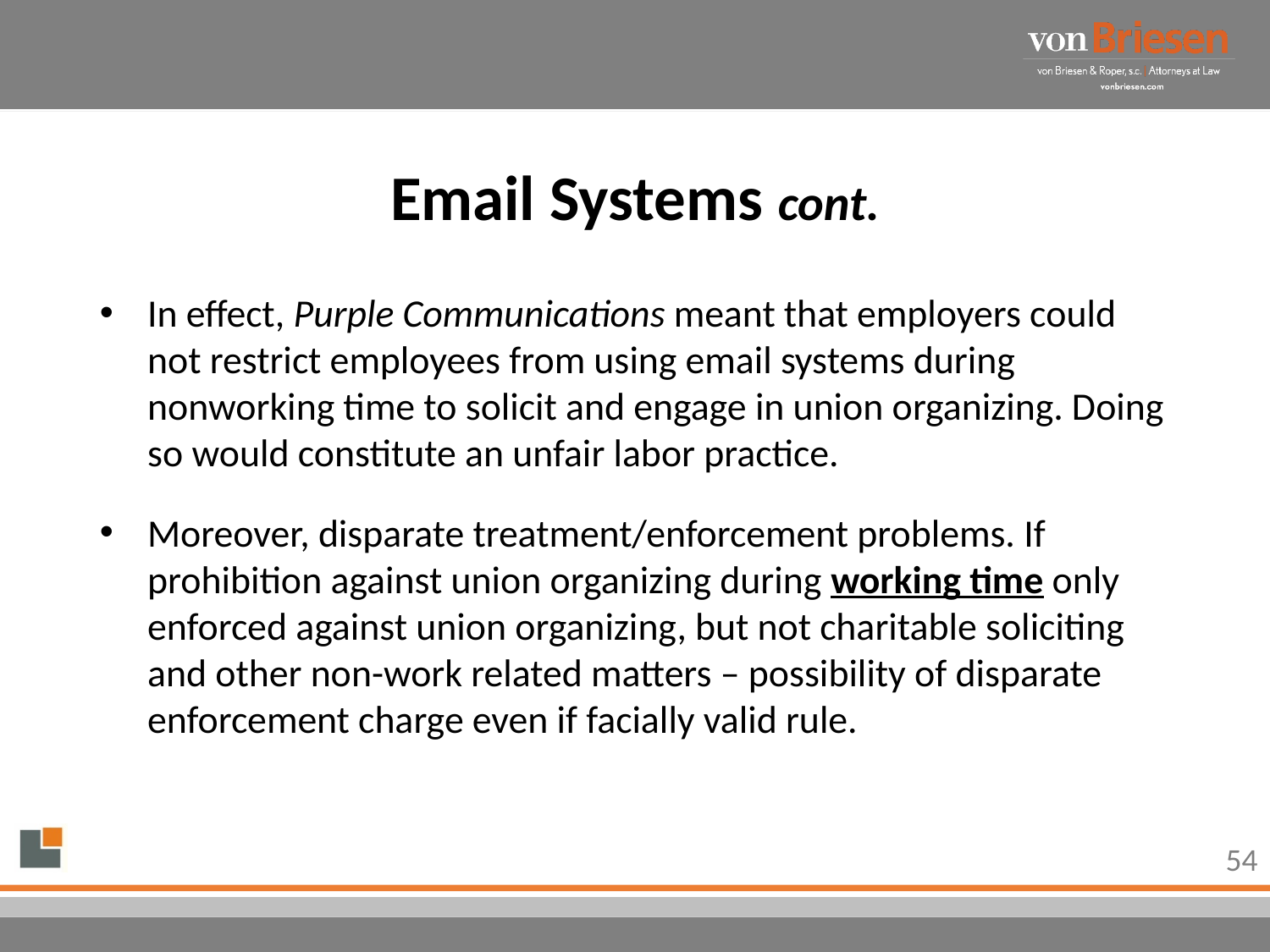

# Email Systems cont.
In effect, Purple Communications meant that employers could not restrict employees from using email systems during nonworking time to solicit and engage in union organizing. Doing so would constitute an unfair labor practice.
Moreover, disparate treatment/enforcement problems. If prohibition against union organizing during working time only enforced against union organizing, but not charitable soliciting and other non-work related matters – possibility of disparate enforcement charge even if facially valid rule.
54